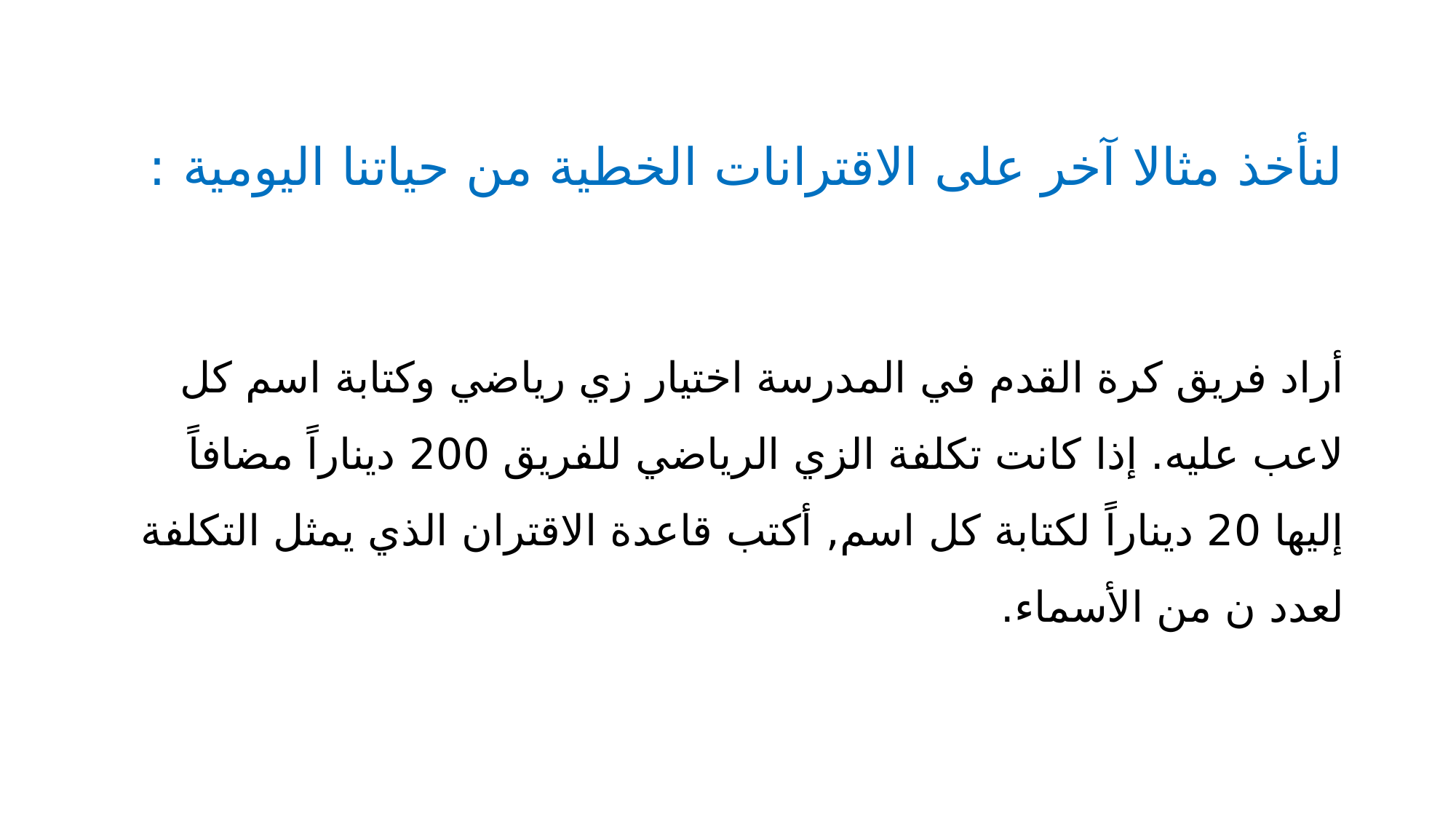

# لنأخذ مثالا آخر على الاقترانات الخطية من حياتنا اليومية :
أراد فريق كرة القدم في المدرسة اختيار زي رياضي وكتابة اسم كل لاعب عليه. إذا كانت تكلفة الزي الرياضي للفريق 200 ديناراً مضافاً إليها 20 ديناراً لكتابة كل اسم, أكتب قاعدة الاقتران الذي يمثل التكلفة لعدد ن من الأسماء.